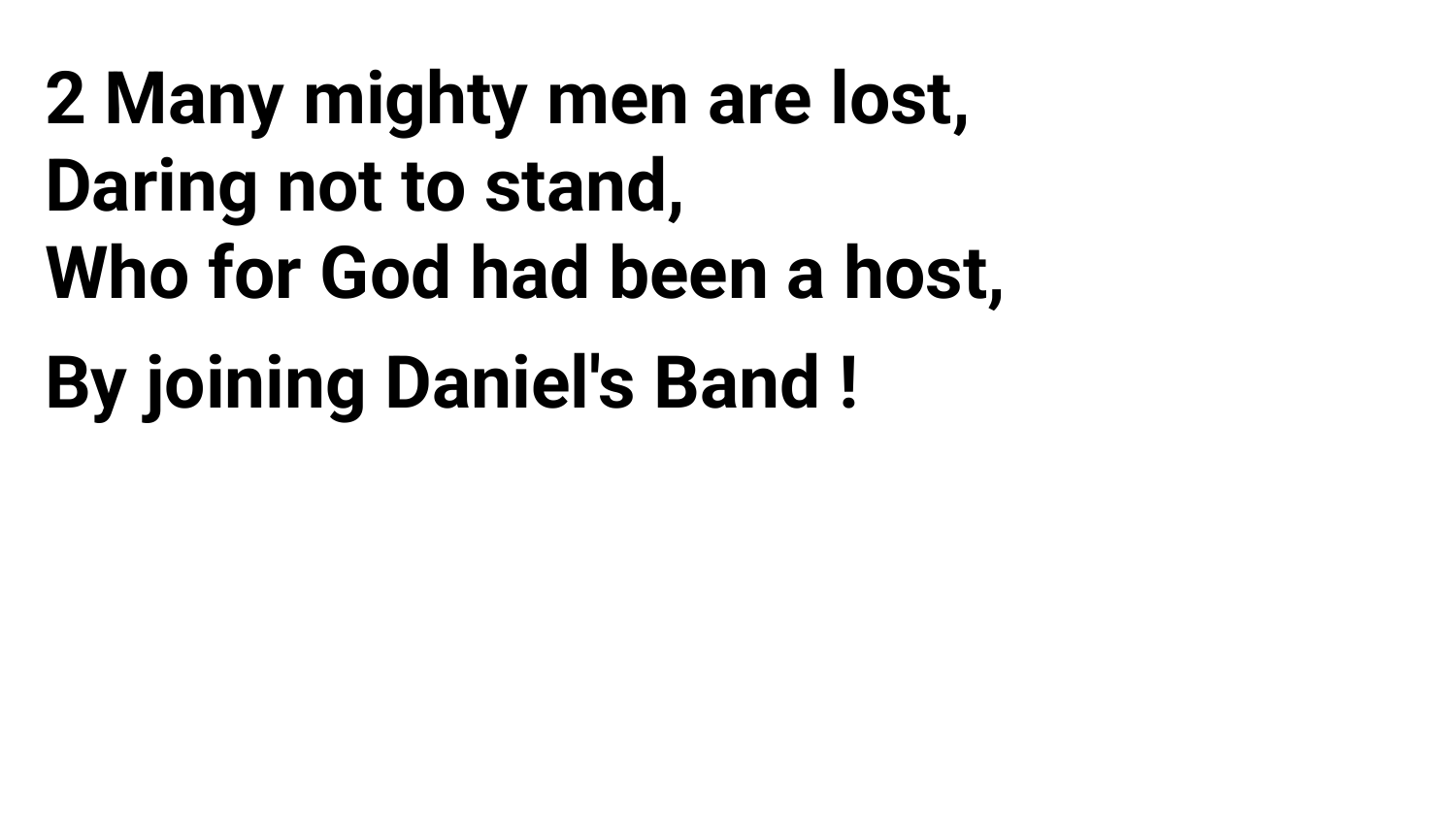

2 Many mighty men are lost,
Daring not to stand,
Who for God had been a host,
By joining Daniel's Band !